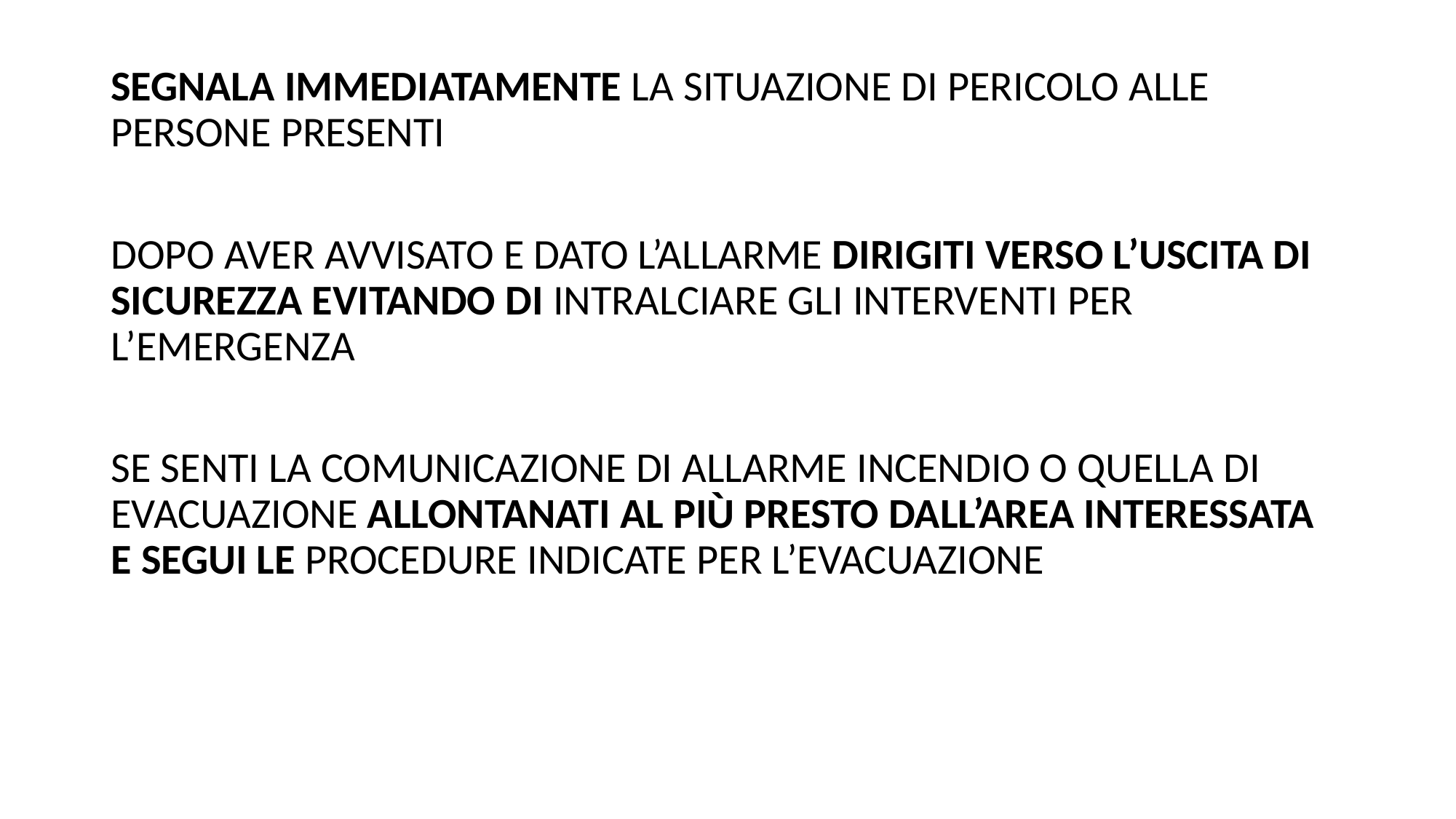

SEGNALA IMMEDIATAMENTE LA SITUAZIONE DI PERICOLO ALLE PERSONE PRESENTI

DOPO AVER AVVISATO E DATO L’ALLARME DIRIGITI VERSO L’USCITA DI SICUREZZA EVITANDO DI INTRALCIARE GLI INTERVENTI PER L’EMERGENZA

SE SENTI LA COMUNICAZIONE DI ALLARME INCENDIO O QUELLA DI EVACUAZIONE ALLONTANATI AL PIÙ PRESTO DALL’AREA INTERESSATA E SEGUI LE PROCEDURE INDICATE PER L’EVACUAZIONE